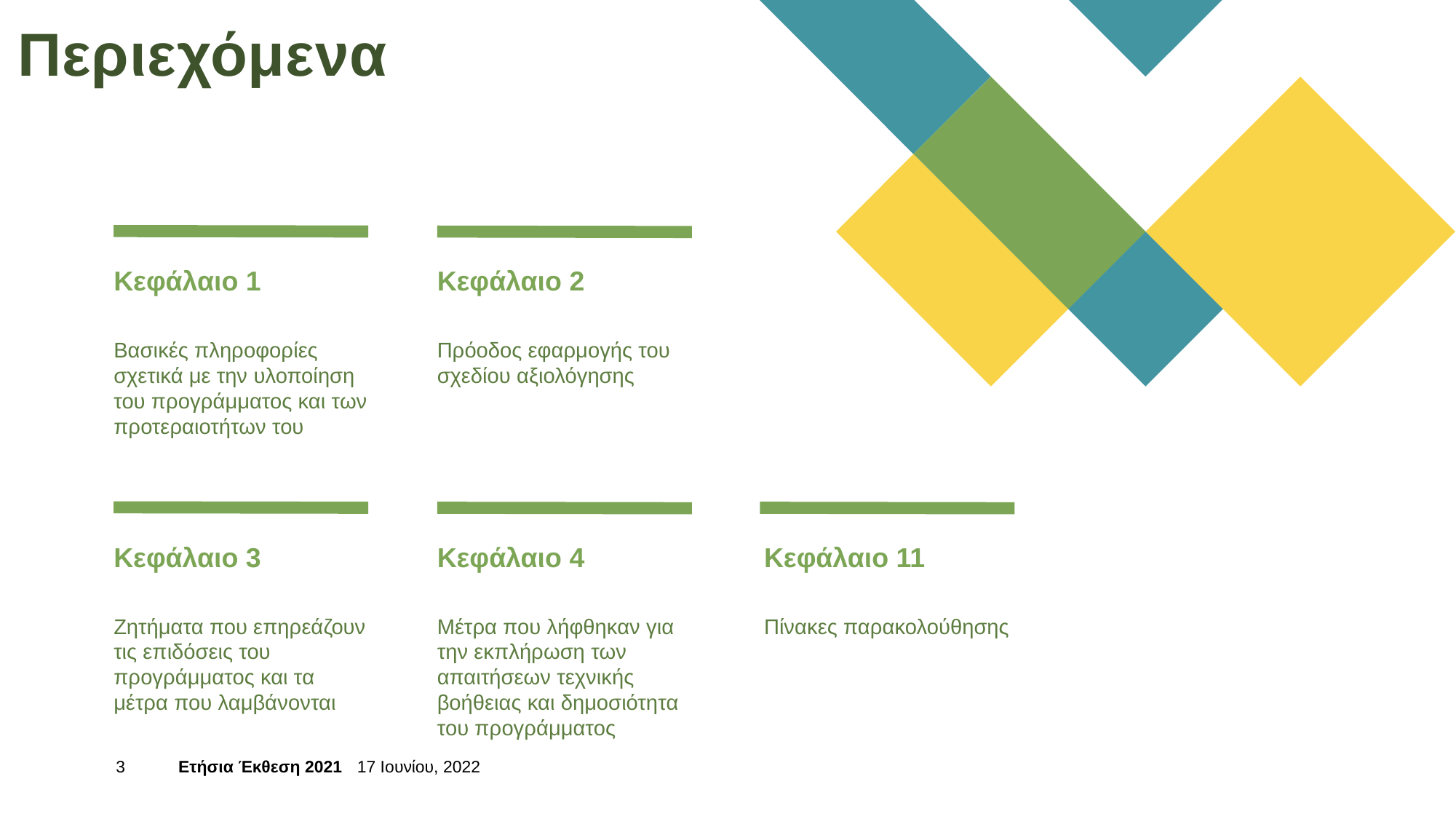

# Περιεχόμενα
Κεφάλαιο 1
Κεφάλαιο 2
Βασικές πληροφορίες σχετικά με την υλοποίηση του προγράμματος και των προτεραιοτήτων του

Πρόοδος εφαρμογής του σχεδίου αξιολόγησης
Κεφάλαιο 11
Κεφάλαιο 3
Κεφάλαιο 4
Ζητήματα που επηρεάζουν τις επιδόσεις του προγράμματος και τα μέτρα που λαμβάνονται
Μέτρα που λήφθηκαν για την εκπλήρωση των απαιτήσεων τεχνικής βοήθειας και δημοσιότητα του προγράμματος
Πίνακες παρακολούθησης

3
Ετήσια Έκθεση 2021
17 Ιουνίου, 2022